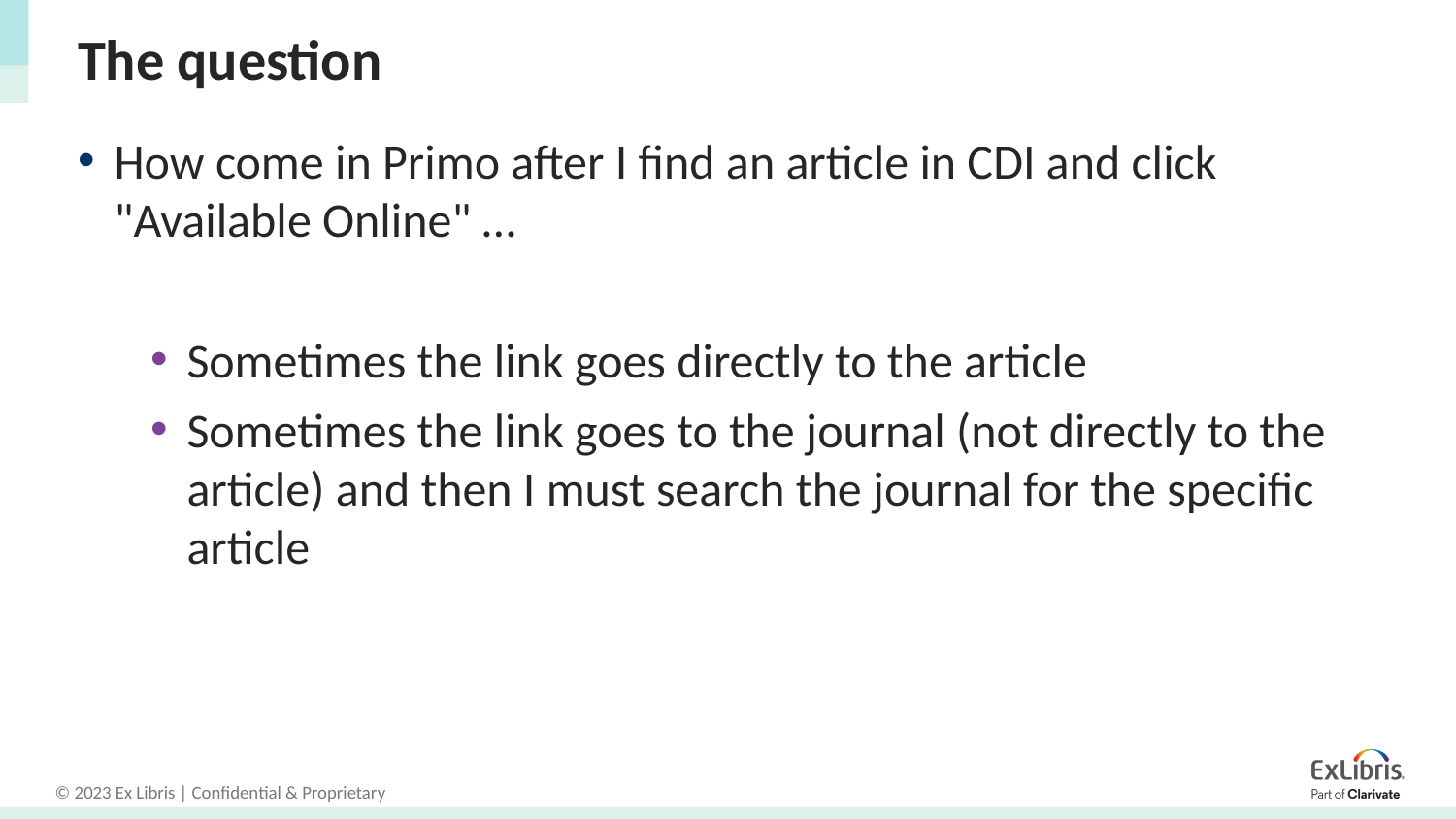

# The question
How come in Primo after I find an article in CDI and click "Available Online" …

Sometimes the link goes directly to the article
Sometimes the link goes to the journal (not directly to the article) and then I must search the journal for the specific article